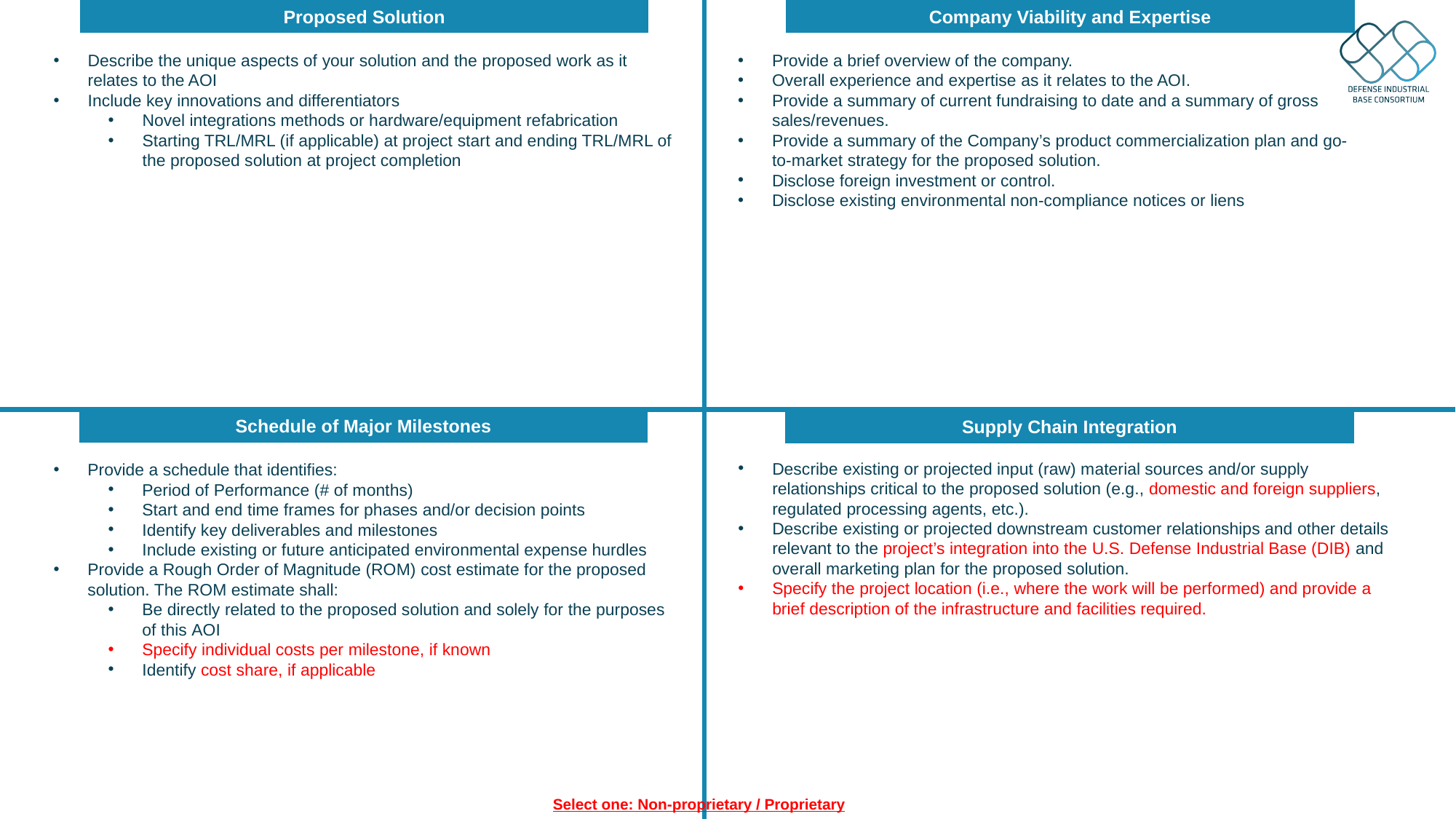

Company Viability and Expertise
Proposed Solution
Describe the unique aspects of your solution and the proposed work as it relates to the AOI
Include key innovations and differentiators
Novel integrations methods or hardware/equipment refabrication
Starting TRL/MRL (if applicable) at project start and ending TRL/MRL of the proposed solution at project completion

Provide a brief overview of the company.
Overall experience and expertise as it relates to the AOI.
Provide a summary of current fundraising to date and a summary of gross sales/revenues.
Provide a summary of the Company’s product commercialization plan and go-to-market strategy for the proposed solution.
Disclose foreign investment or control.
Disclose existing environmental non-compliance notices or liens

Schedule of Major Milestones
Supply Chain Integration
Describe existing or projected input (raw) material sources and/or supply relationships critical to the proposed solution (e.g., domestic and foreign suppliers, regulated processing agents, etc.).
Describe existing or projected downstream customer relationships and other details relevant to the project’s integration into the U.S. Defense Industrial Base (DIB) and overall marketing plan for the proposed solution.
Specify the project location (i.e., where the work will be performed) and provide a brief description of the infrastructure and facilities required.
Provide a schedule that identifies:
Period of Performance (# of months)
Start and end time frames for phases and/or decision points
Identify key deliverables and milestones
Include existing or future anticipated environmental expense hurdles
Provide a Rough Order of Magnitude (ROM) cost estimate for the proposed solution. The ROM estimate shall:
Be directly related to the proposed solution and solely for the purposes of this AOI
Specify individual costs per milestone, if known
Identify cost share, if applicable

Select one: Non-proprietary / Proprietary